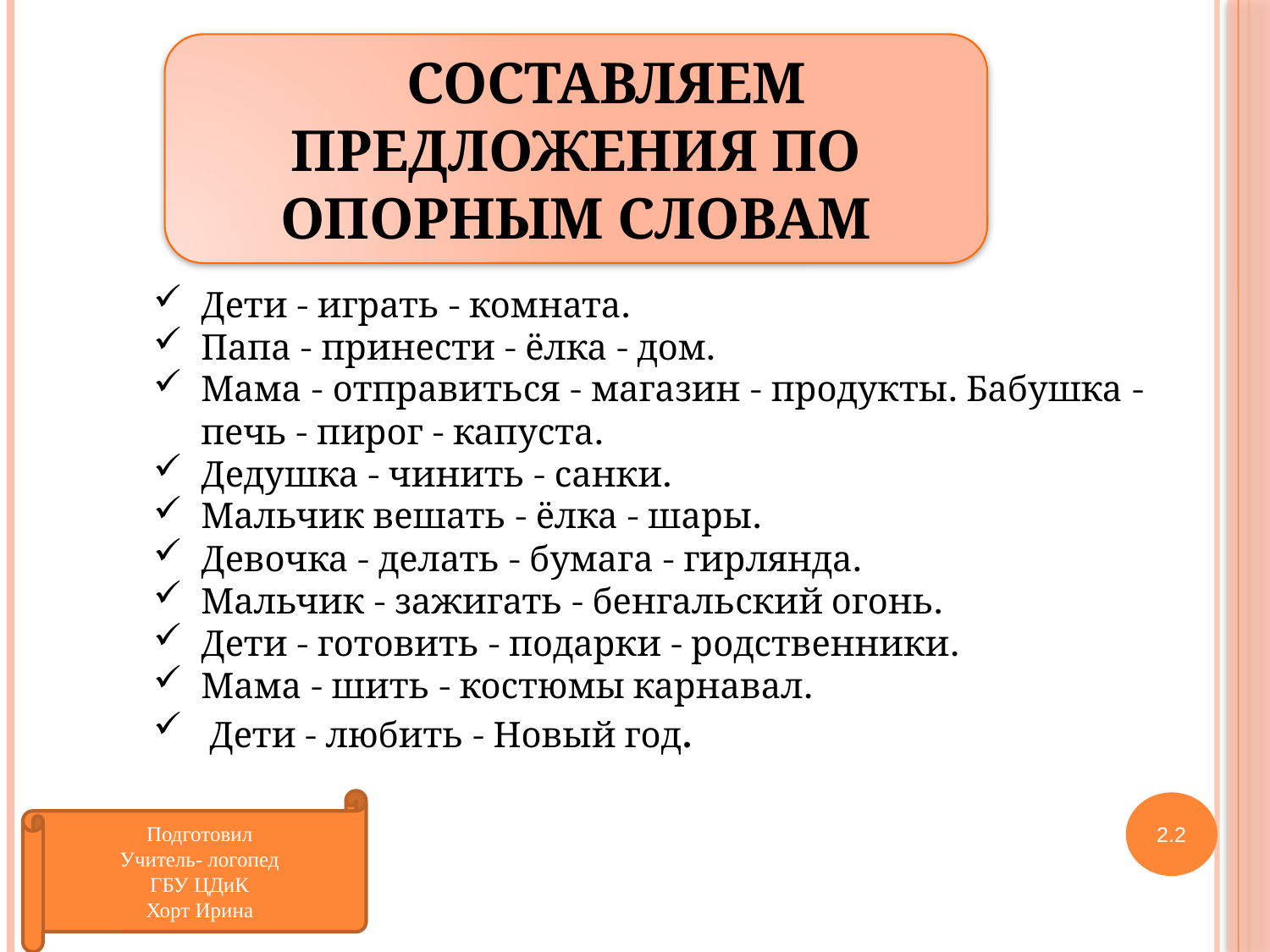

СОСТАВЛЯЕМ ПРЕДЛОЖЕНИЯ ПО ОПОРНЫМ СЛОВАМ

Дети - играть - комната.
Папа - принести - ёлка - дом.
Мама - отправиться - магазин - продукты. Бабушка - печь - пирог - капуста.
Дедушка - чинить - санки.
Мальчик вешать - ёлка - шары.
Девочка - делать - бумага - гирлянда.
Мальчик - зажигать - бенгальский огонь.
Дети - готовить - подарки - родственники.
Мама - шить - костюмы карнавал.
 Дети - любить - Новый год.
Подготовил
Учитель- логопед
ГБУ ЦДиК
Хорт Ирина
2.2